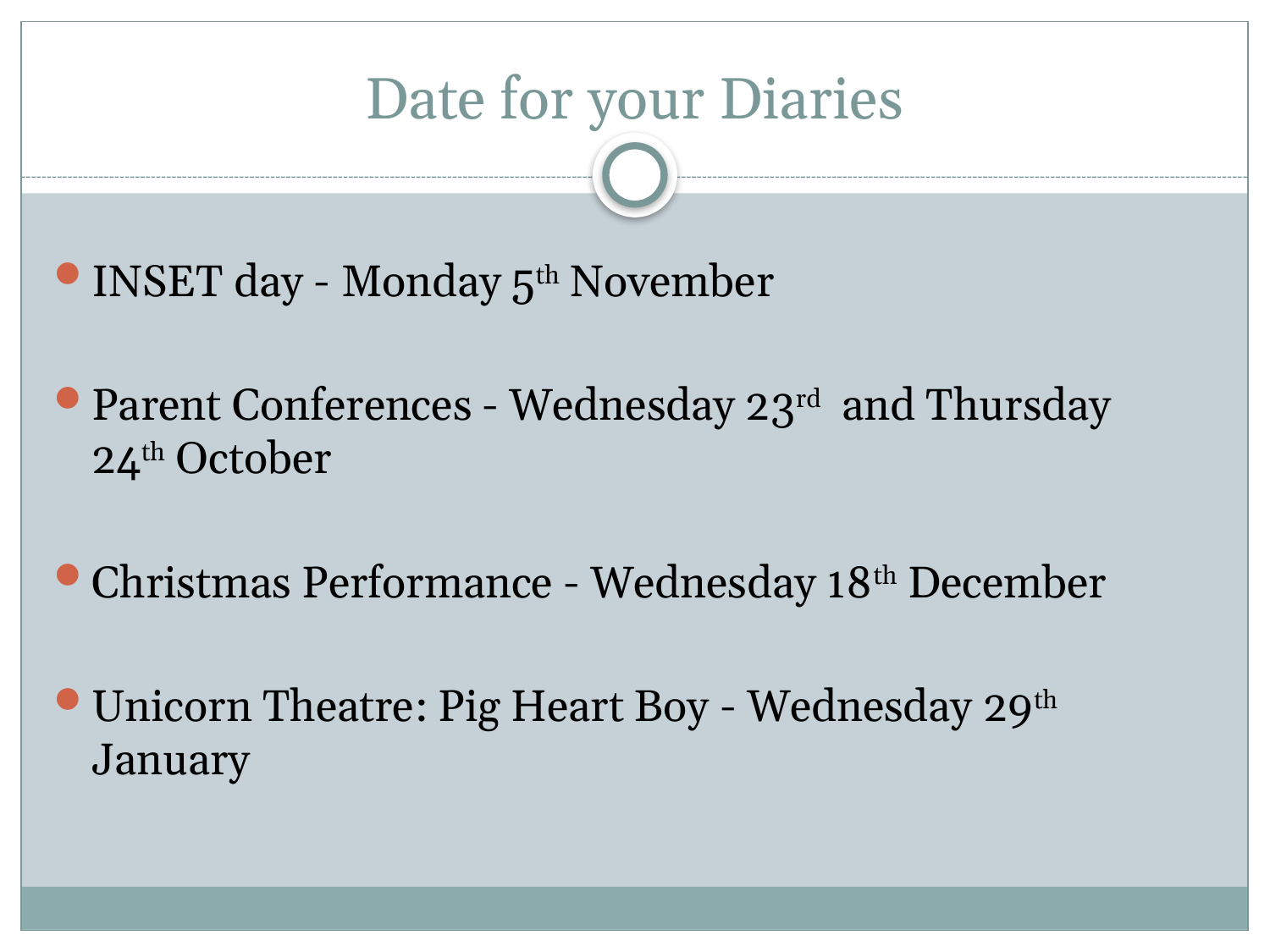

# Date for your Diaries
INSET day - Monday 5th November

Parent Conferences - Wednesday 23rd  and Thursday 24th October

Christmas Performance - Wednesday 18th December

Unicorn Theatre: Pig Heart Boy - Wednesday 29th January